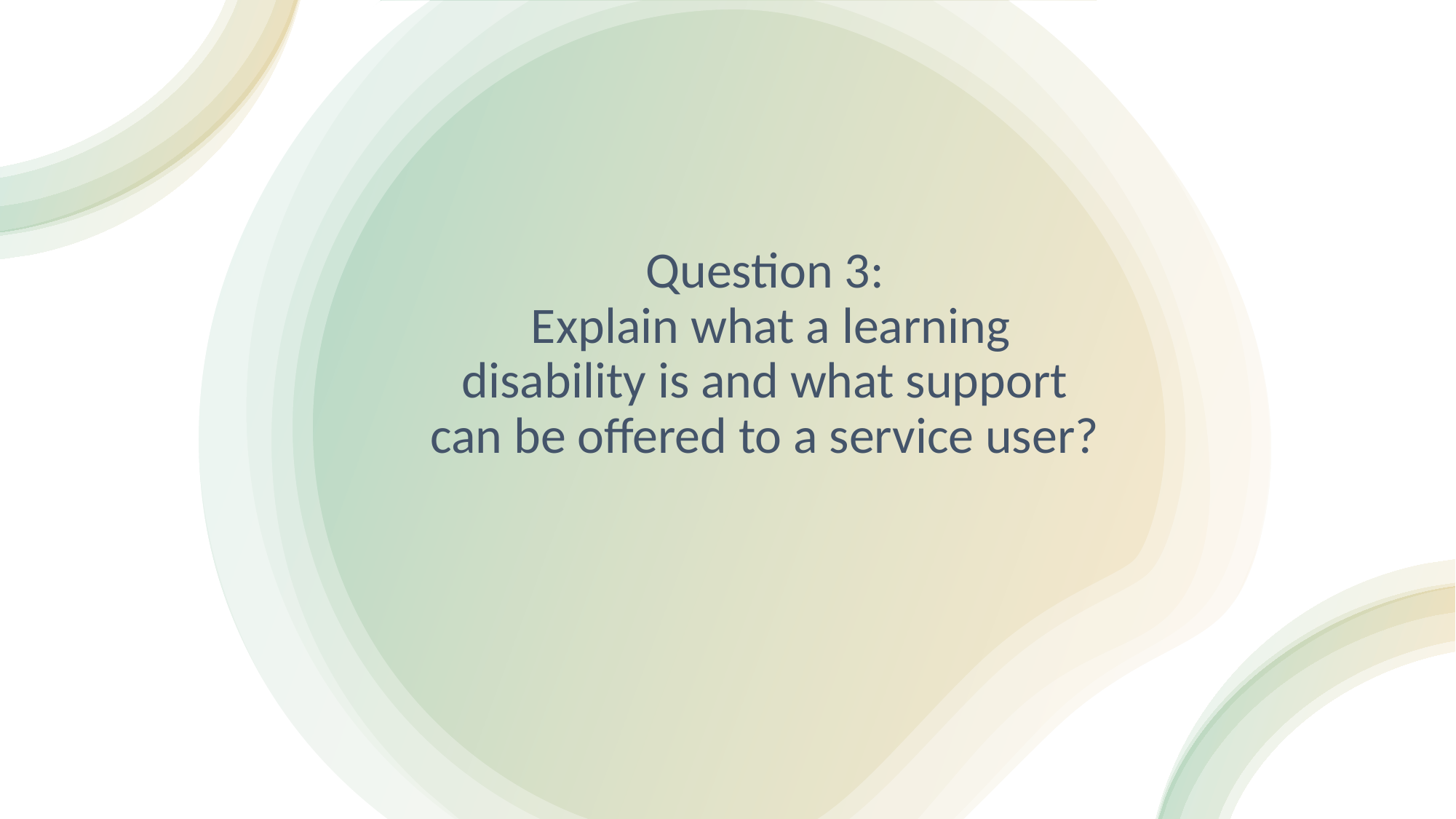

# Question 3: Explain what a learning disability is and what support can be offered to a service user?